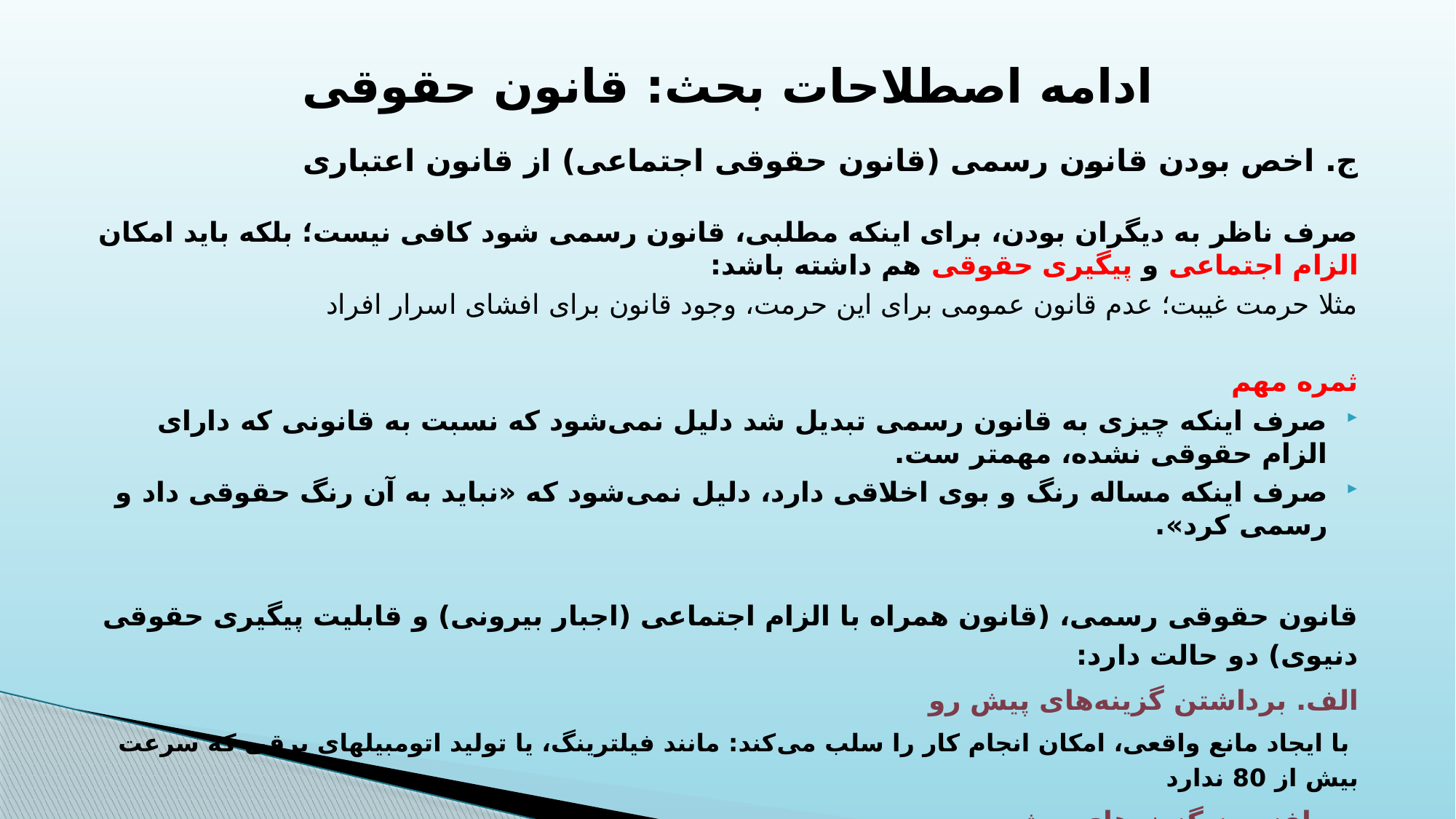

# ادامه اصطلاحات بحث: قانون حقوقی
ج. اخص بودن قانون رسمی (قانون حقوقی اجتماعی) از قانون اعتباری

صرف ناظر به دیگران بودن، برای اینکه مطلبی، قانون رسمی شود کافی نیست؛ بلکه باید امکان الزام اجتماعی و پیگیری حقوقی هم داشته باشد:
مثلا حرمت غیبت؛ عدم قانون عمومی برای این حرمت، وجود قانون برای افشای اسرار افراد

ثمره مهم
صرف اینکه چیزی به قانون رسمی تبدیل شد دلیل نمی‌شود که نسبت به قانونی که دارای الزام حقوقی نشده، مهمتر ست.
صرف اینکه مساله رنگ و بوی اخلاقی دارد، دلیل نمی‌شود که «نباید به آن رنگ حقوقی داد و رسمی کرد».

قانون حقوقی رسمی، (قانون همراه با الزام اجتماعی (اجبار بیرونی) و قابلیت پیگیری حقوقی دنیوی) دو حالت دارد:
الف. برداشتن گزینه‌های پیش رو
 با ایجاد مانع واقعی، امکان انجام کار را سلب می‌کند: مانند فیلترینگ، یا تولید اتومبیلهای برقی که سرعت بیش از 80 ندارد
ب. افزودن گزینه‌های پیش رو
برای انجام (یا ترک) کار، مجازات یا تشویق تعیین می‌کند.
ب.1. مجازات نرم (قوانین مدنی) مانند جریمه‌های نقدی برای سرعت غیرمجاز
ب.2. مجازات سخت (قوانین کیفری) مانند زندان و قصاص در سرعت غیرمجازی که منجر به قتل شود